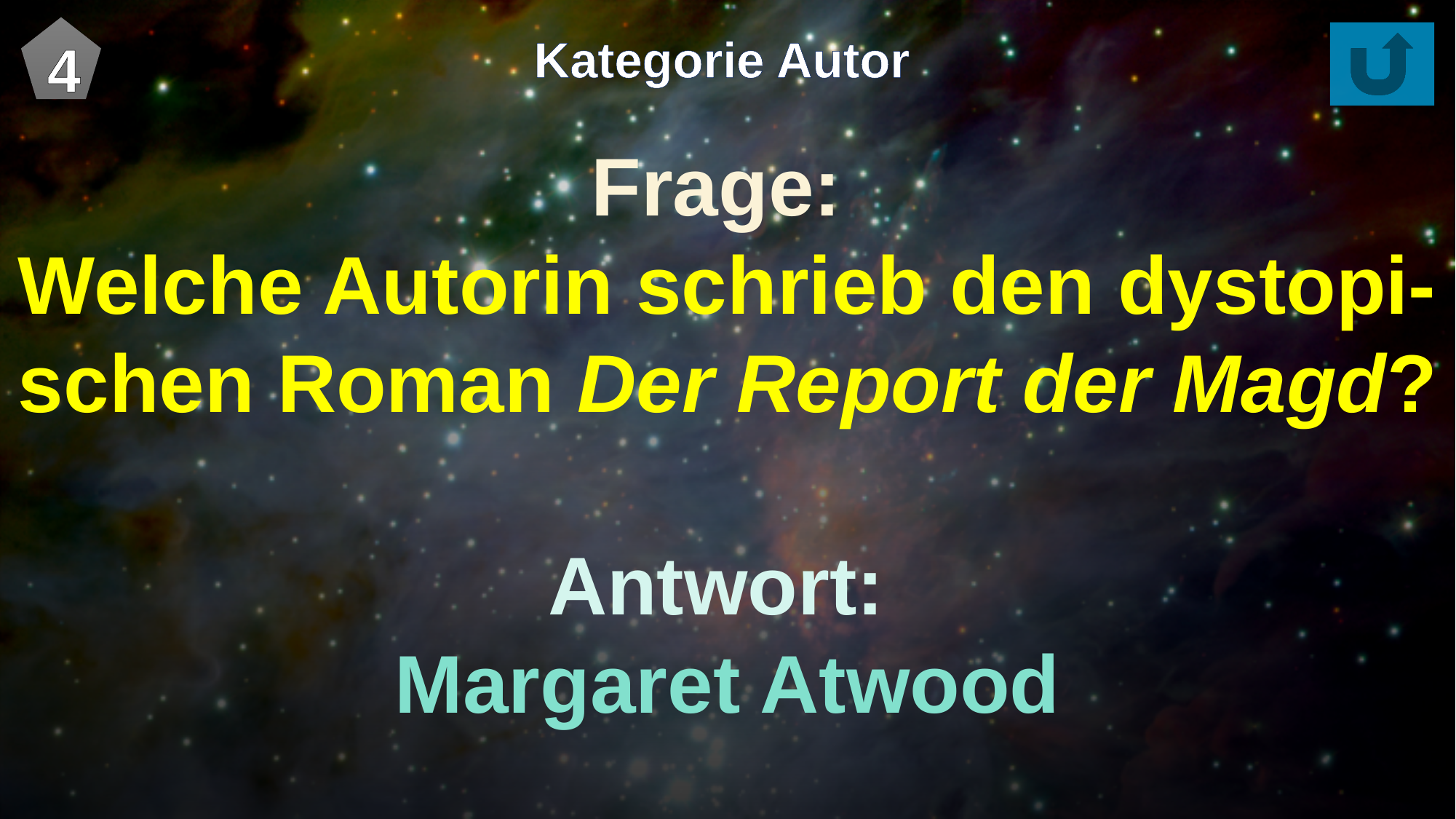

4
Kategorie Autor

Frage:
Welche Autorin schrieb den dystopi-schen Roman Der Report der Magd?
Antwort:
Margaret Atwood